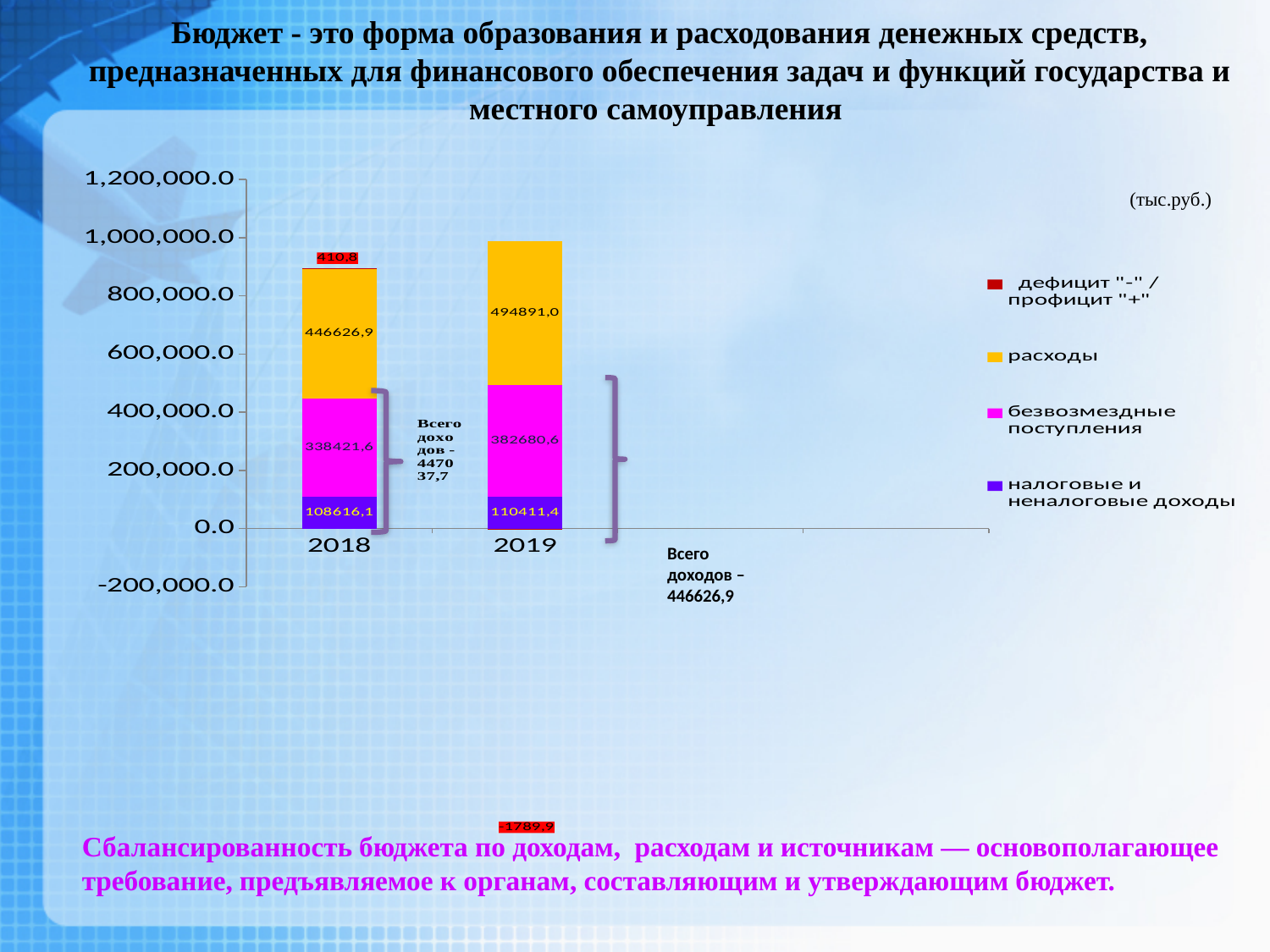

Бюджет - это форма образования и расходования денежных средств, предназначенных для финансового обеспечения задач и функций государства и местного самоуправления

### Chart

| Category | налоговые и неналоговые доходы | безвозмездные поступления | расходы |   дефицит "-" /  профицит "+" |
|---|---|---|---|---|
| 2018 | 108616.1 | 338421.7 | 446626.9 | 410.8 |
| 2019 | 110411.4 | 382680.6 | 494891.0 | -1789.9 |
|  | None | None | None | None |
|  | None | None | None | None |
(тыс.руб.)
Всего доходов –
446626,9

Сбалансированность бюджета по доходам,  расходам и источникам — основополагающее требование, предъявляемое к органам, составляющим и утверждающим бюджет.